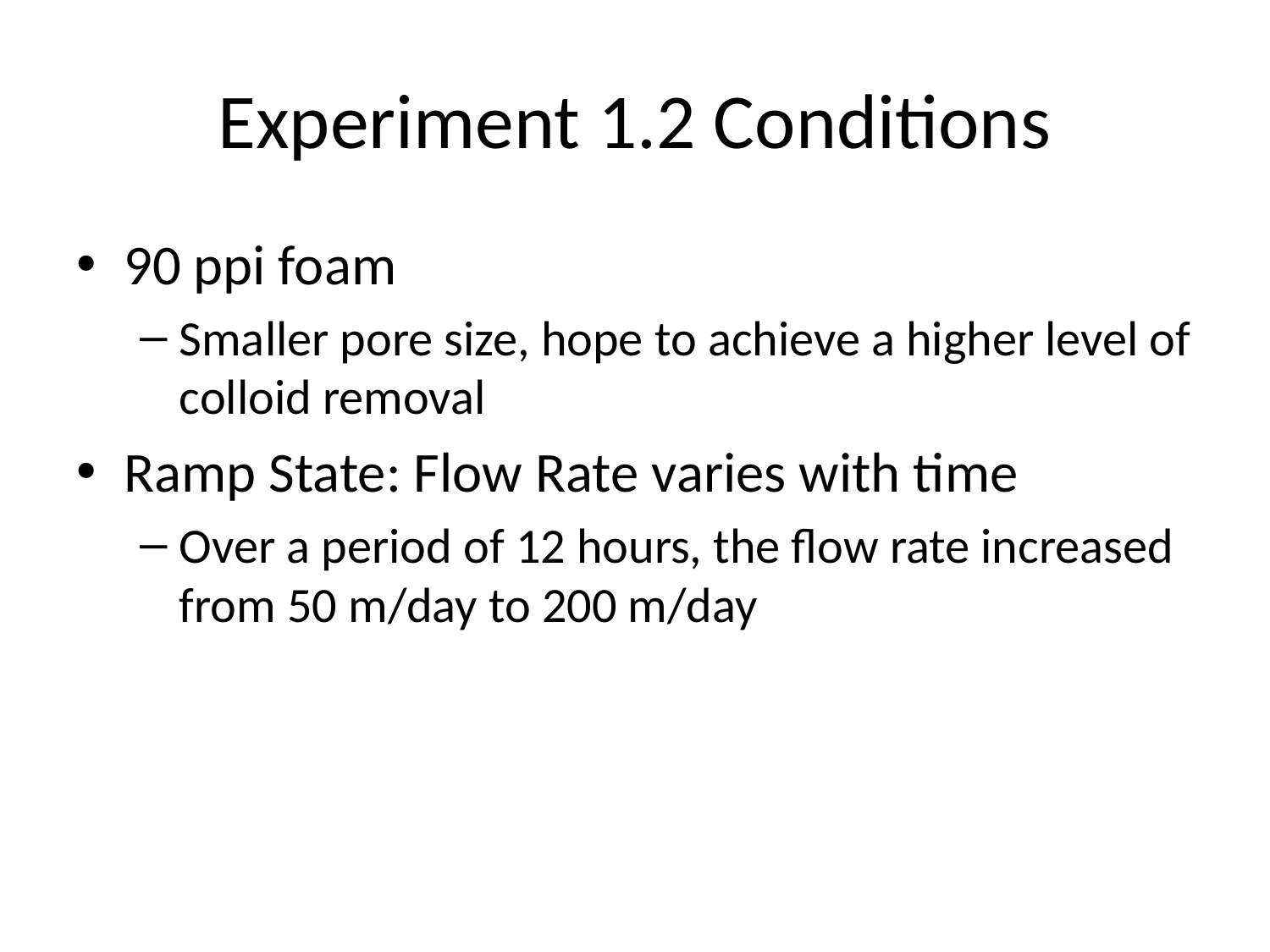

Experiment 1.2 Conditions
90 ppi foam
Smaller pore size, hope to achieve a higher level of colloid removal
Ramp State: Flow Rate varies with time
Over a period of 12 hours, the flow rate increased from 50 m/day to 200 m/day